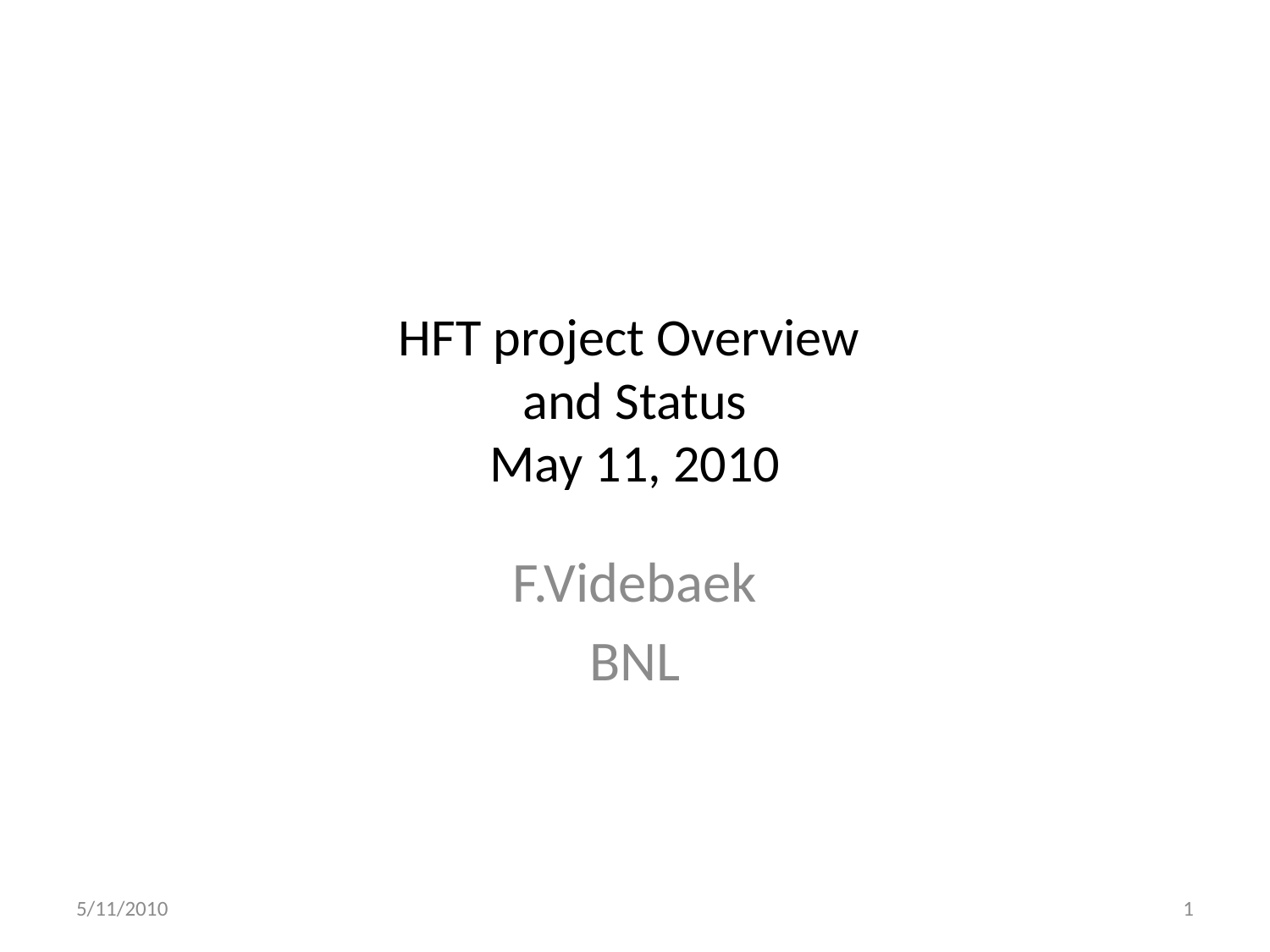

# HFT project Overview and Status May 11, 2010
F.Videbaek
BNL
5/11/2010
1